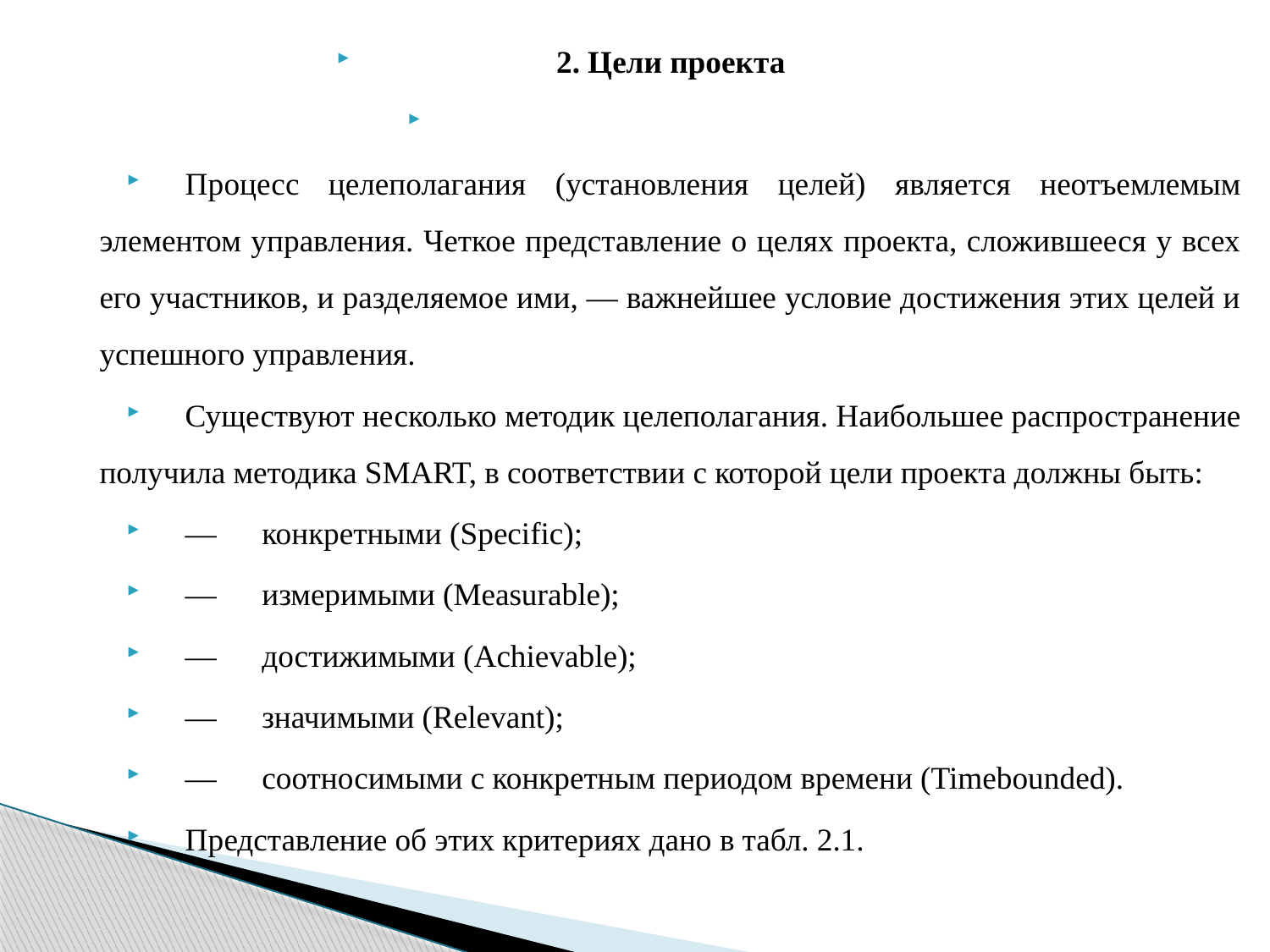

2. Цели проекта

Процесс целеполагания (установления целей) является неотъемлемым элементом управления. Четкое представление о целях проекта, сложившееся у всех его участников, и разделяемое ими, — важнейшее условие достижения этих целей и успешного управления.
Существуют несколько методик целеполагания. Наибольшее распространение получила методика SMART, в соответствии с которой цели проекта должны быть:
—	конкретными (Specific);
—	измеримыми (Measurable);
—	достижимыми (Achiеvable);
—	значимыми (Relevant);
—	соотносимыми с конкретным периодом времени (Timebounded).
Представление об этих критериях дано в табл. 2.1.